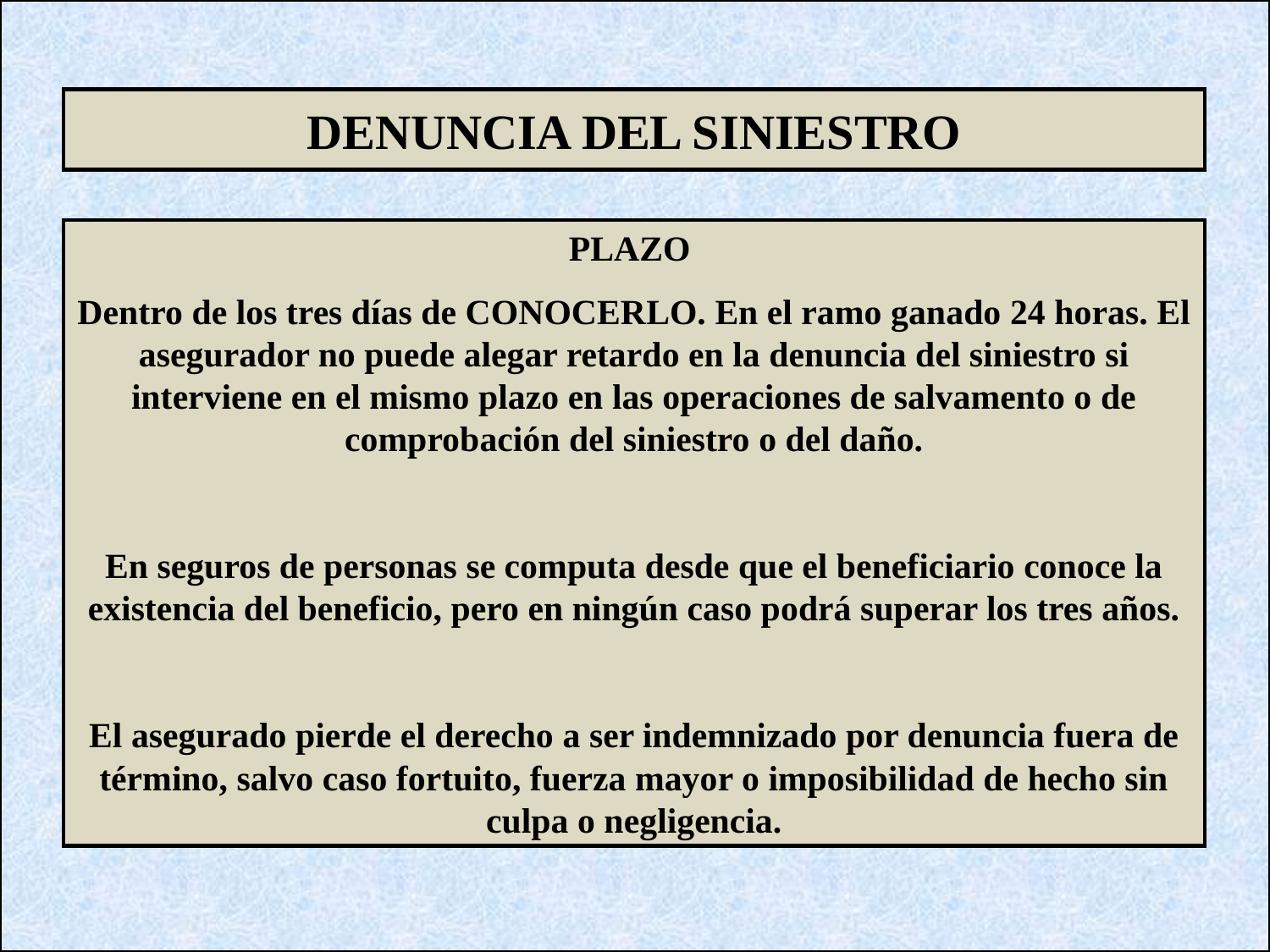

DENUNCIA DEL SINIESTRO
PLAZO
Dentro de los tres días de CONOCERLO. En el ramo ganado 24 horas. El asegurador no puede alegar retardo en la denuncia del siniestro si interviene en el mismo plazo en las operaciones de salvamento o de comprobación del siniestro o del daño.

En seguros de personas se computa desde que el beneficiario conoce la existencia del beneficio, pero en ningún caso podrá superar los tres años.

El asegurado pierde el derecho a ser indemnizado por denuncia fuera de término, salvo caso fortuito, fuerza mayor o imposibilidad de hecho sin culpa o negligencia.